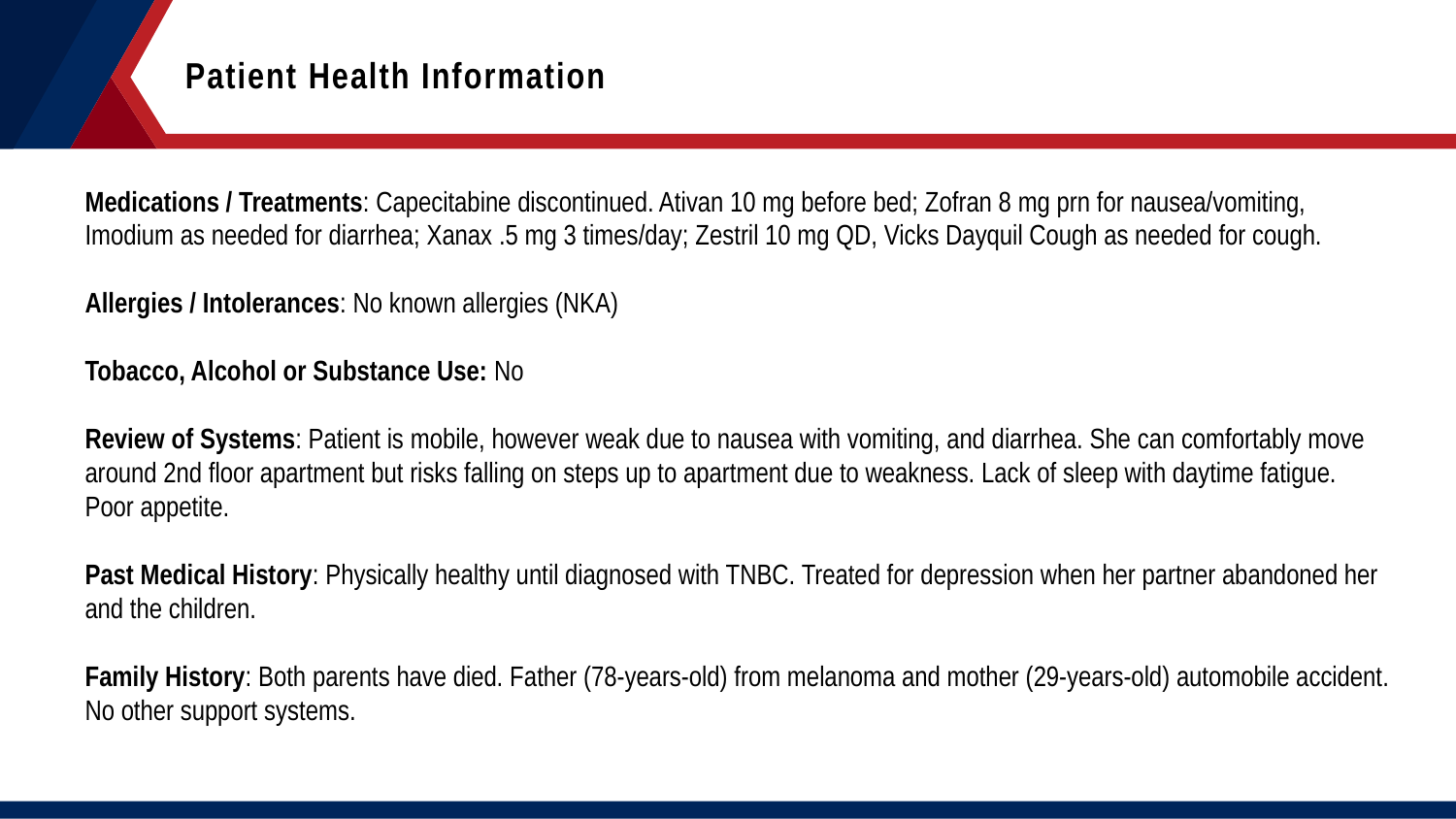

Patient Health Information
Medications / Treatments: Capecitabine discontinued. Ativan 10 mg before bed; Zofran 8 mg prn for nausea/vomiting, Imodium as needed for diarrhea; Xanax .5 mg 3 times/day; Zestril 10 mg QD, Vicks Dayquil Cough as needed for cough.

Allergies / Intolerances: No known allergies (NKA)

Tobacco, Alcohol or Substance Use: No

Review of Systems: Patient is mobile, however weak due to nausea with vomiting, and diarrhea. She can comfortably move around 2nd floor apartment but risks falling on steps up to apartment due to weakness. Lack of sleep with daytime fatigue. Poor appetite.

Past Medical History: Physically healthy until diagnosed with TNBC. Treated for depression when her partner abandoned her and the children.

Family History: Both parents have died. Father (78-years-old) from melanoma and mother (29-years-old) automobile accident. No other support systems.